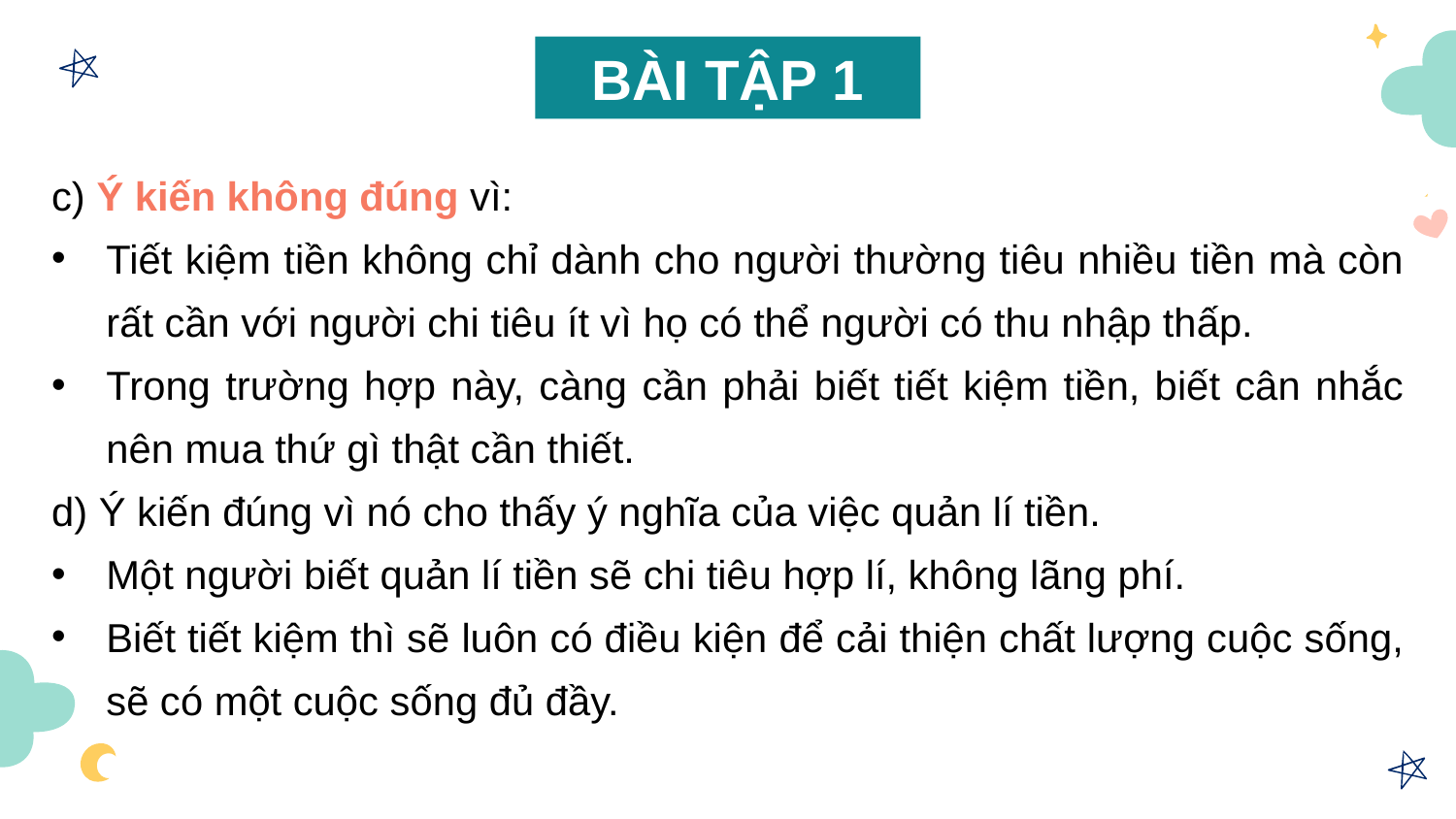

BÀI TẬP 1

c) Ý kiến không đúng vì:
Tiết kiệm tiền không chỉ dành cho người thường tiêu nhiều tiền mà còn rất cần với người chi tiêu ít vì họ có thể người có thu nhập thấp.
Trong trường hợp này, càng cần phải biết tiết kiệm tiền, biết cân nhắc nên mua thứ gì thật cần thiết.
d) Ý kiến đúng vì nó cho thấy ý nghĩa của việc quản lí tiền.
Một người biết quản lí tiền sẽ chi tiêu hợp lí, không lãng phí.
Biết tiết kiệm thì sẽ luôn có điều kiện để cải thiện chất lượng cuộc sống, sẽ có một cuộc sống đủ đầy.